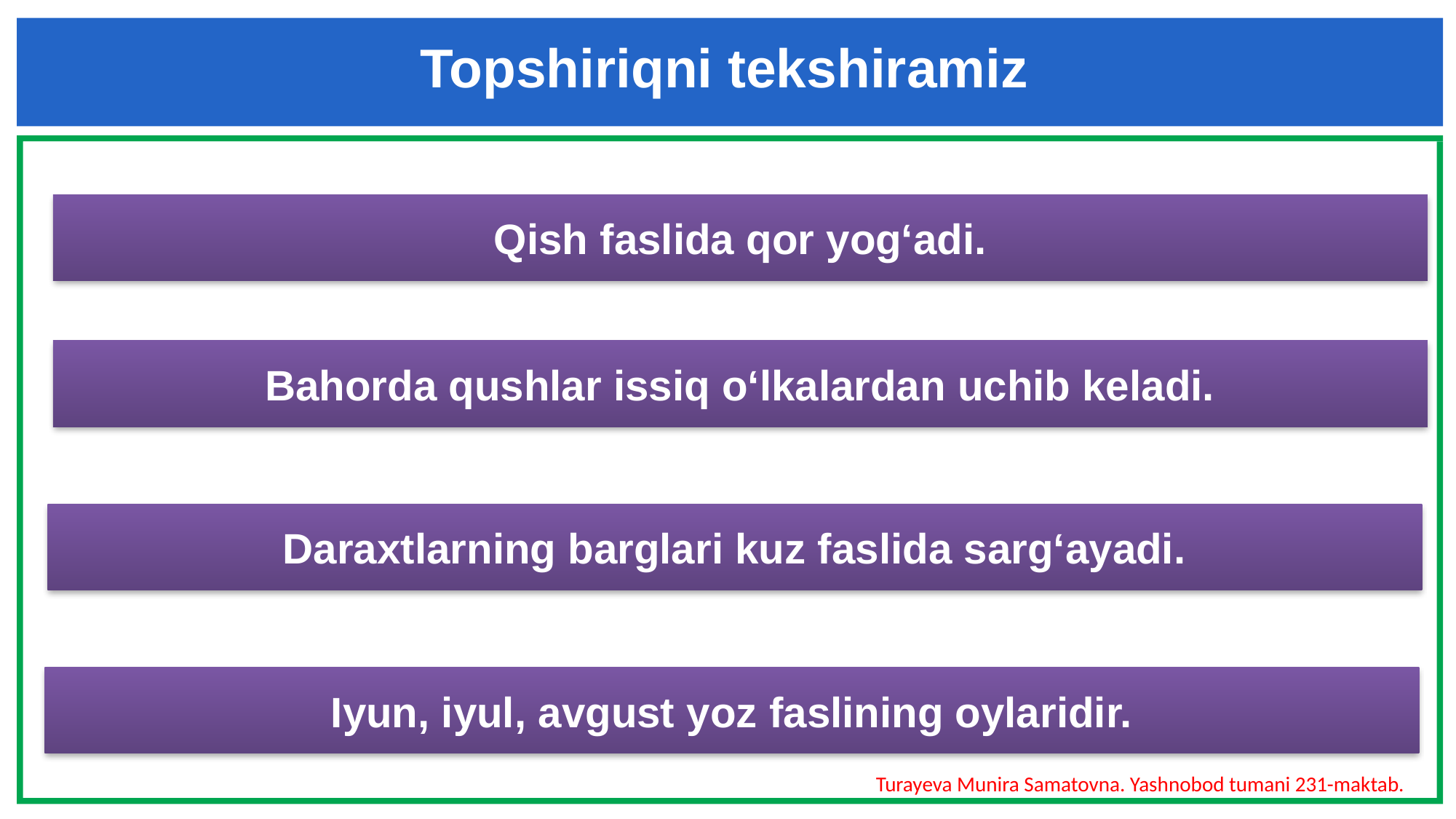

Topshiriqni tekshiramiz

Qish faslida qor yog‘adi.

Bahorda qushlar issiq o‘lkalardan uchib keladi.

Daraxtlarning barglari kuz faslida sarg‘ayadi.

Iyun, iyul, avgust yoz faslining oylaridir.

Turayeva Munira Samatovna. Yashnobod tumani 231-maktab.